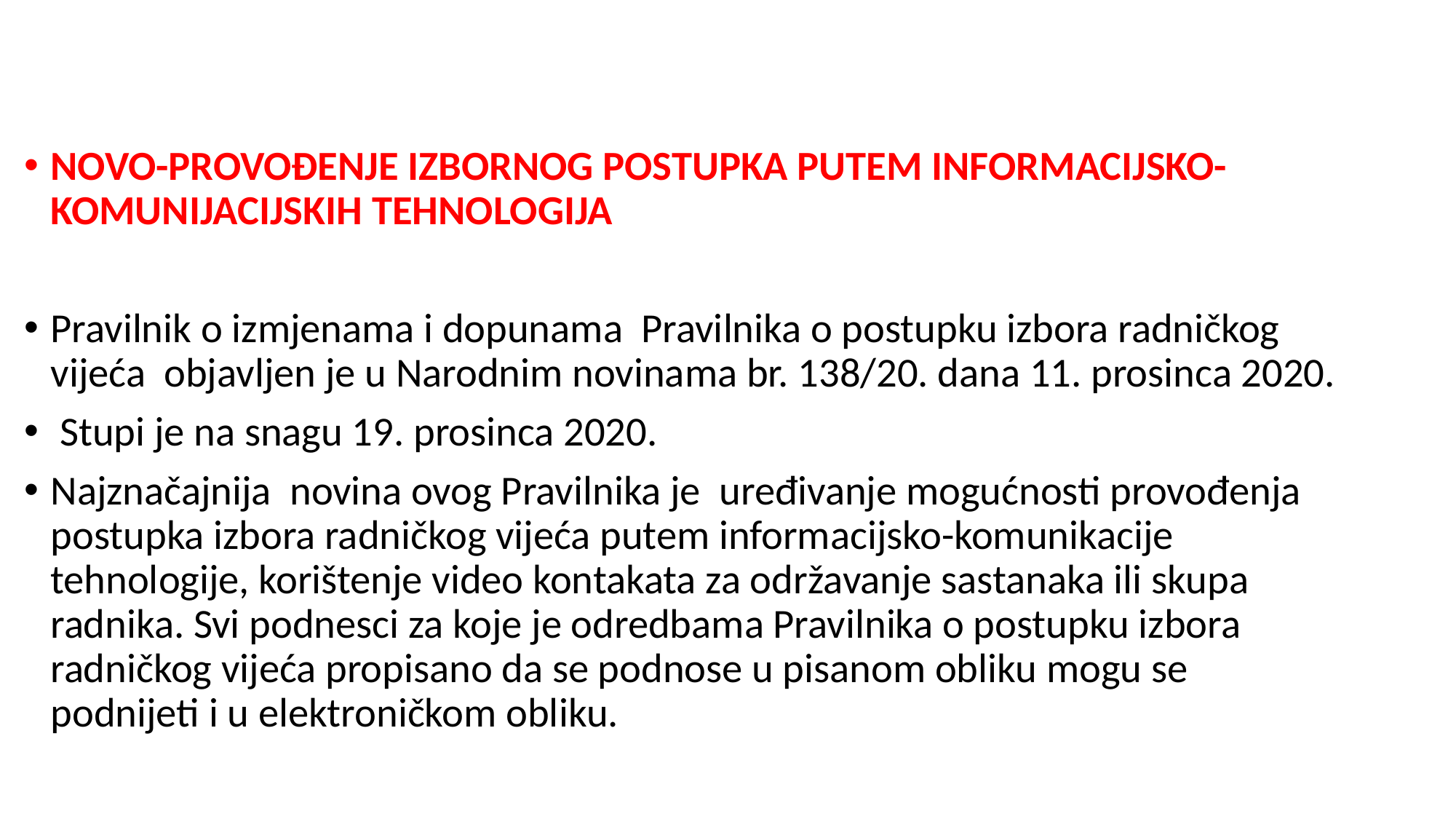

#
NOVO-PROVOĐENJE IZBORNOG POSTUPKA PUTEM INFORMACIJSKO-KOMUNIJACIJSKIH TEHNOLOGIJA

Pravilnik o izmjenama i dopunama  Pravilnika o postupku izbora radničkog vijeća  objavljen je u Narodnim novinama br. 138/20. dana 11. prosinca 2020.
 Stupi je na snagu 19. prosinca 2020.
Najznačajnija  novina ovog Pravilnika je  uređivanje mogućnosti provođenja postupka izbora radničkog vijeća putem informacijsko-komunikacije tehnologije, korištenje video kontakata za održavanje sastanaka ili skupa radnika. Svi podnesci za koje je odredbama Pravilnika o postupku izbora radničkog vijeća propisano da se podnose u pisanom obliku mogu se podnijeti i u elektroničkom obliku.